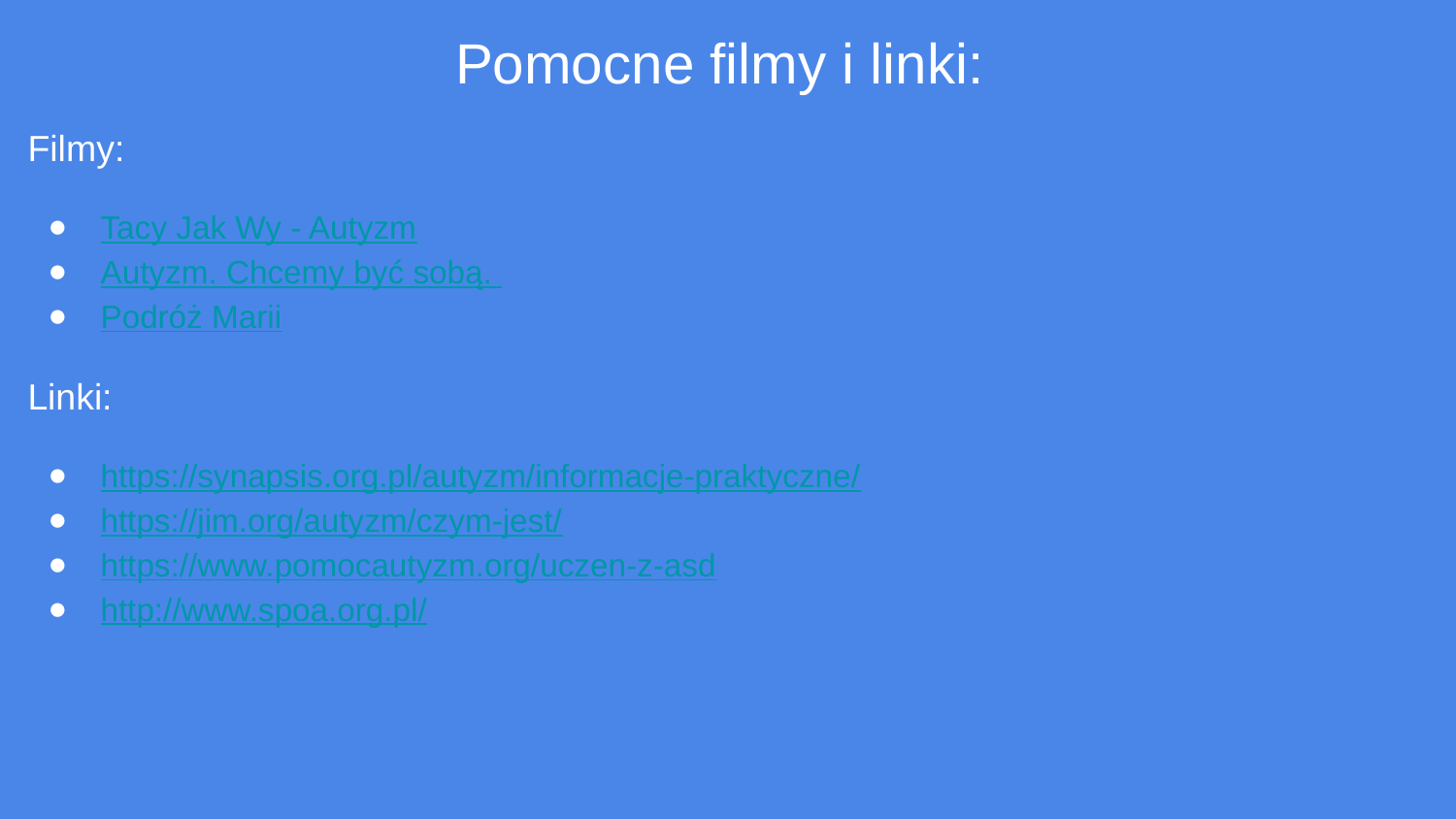

# Pomocne filmy i linki:
Filmy:
Tacy Jak Wy - Autyzm
Autyzm. Chcemy być sobą.
Podróż Marii
Linki:
https://synapsis.org.pl/autyzm/informacje-praktyczne/
https://jim.org/autyzm/czym-jest/
https://www.pomocautyzm.org/uczen-z-asd
http://www.spoa.org.pl/